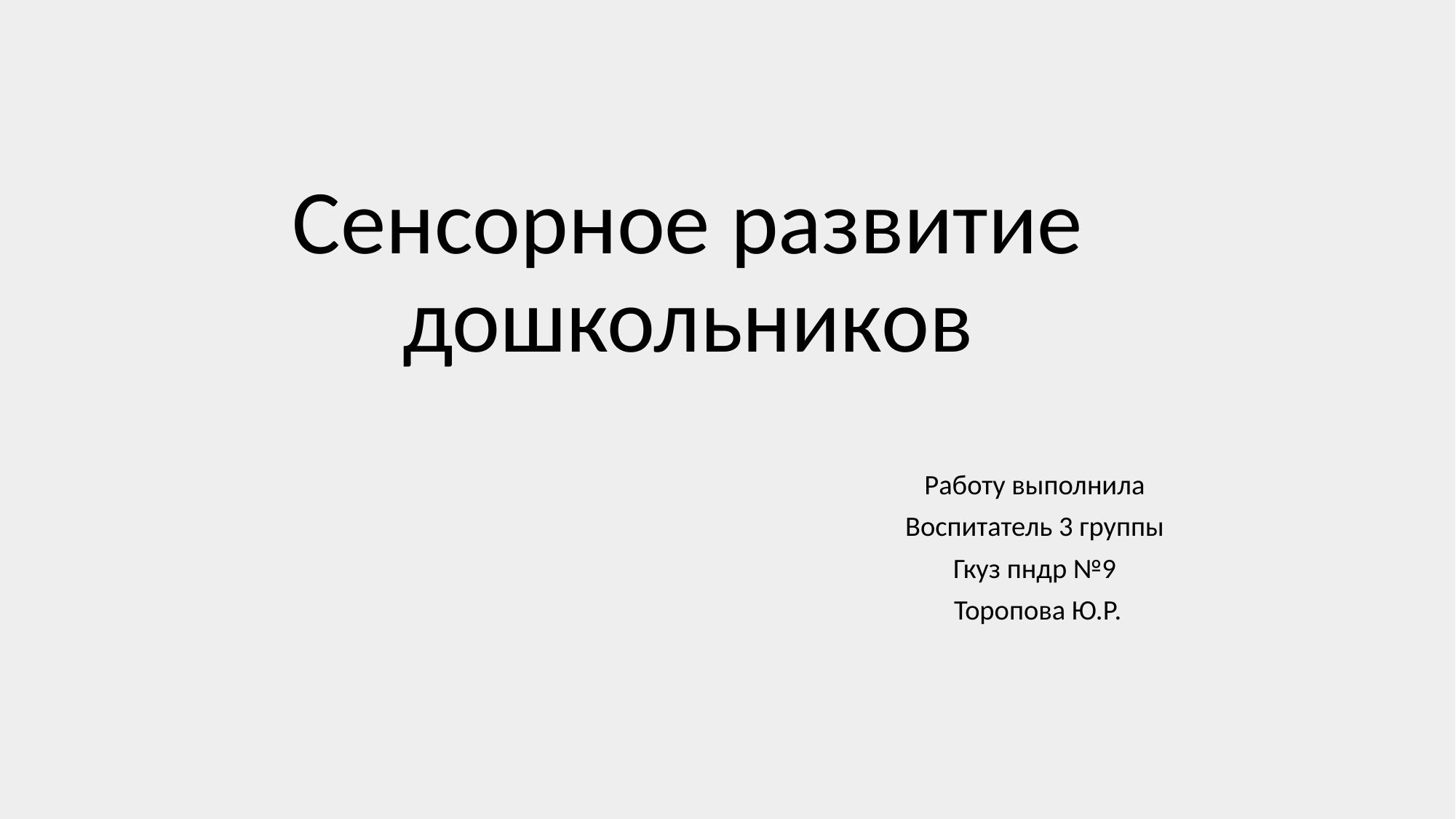

# Сенсорное развитие дошкольников
Работу выполнила
Воспитатель 3 группы
Гкуз пндр №9
Торопова Ю.Р.